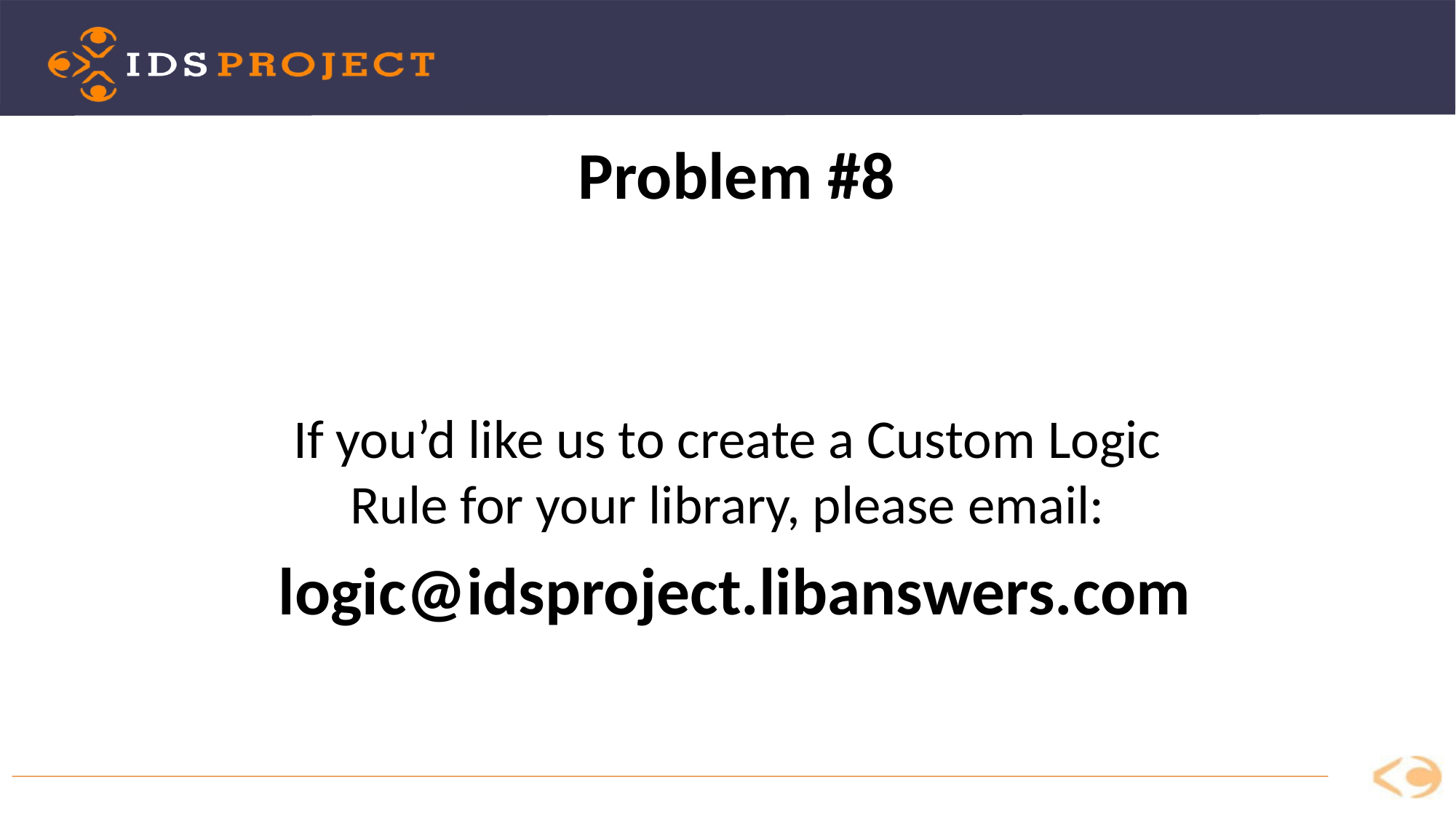

Problem #8
If you’d like us to create a Custom Logic Rule for your library, please email:
 logic@idsproject.libanswers.com